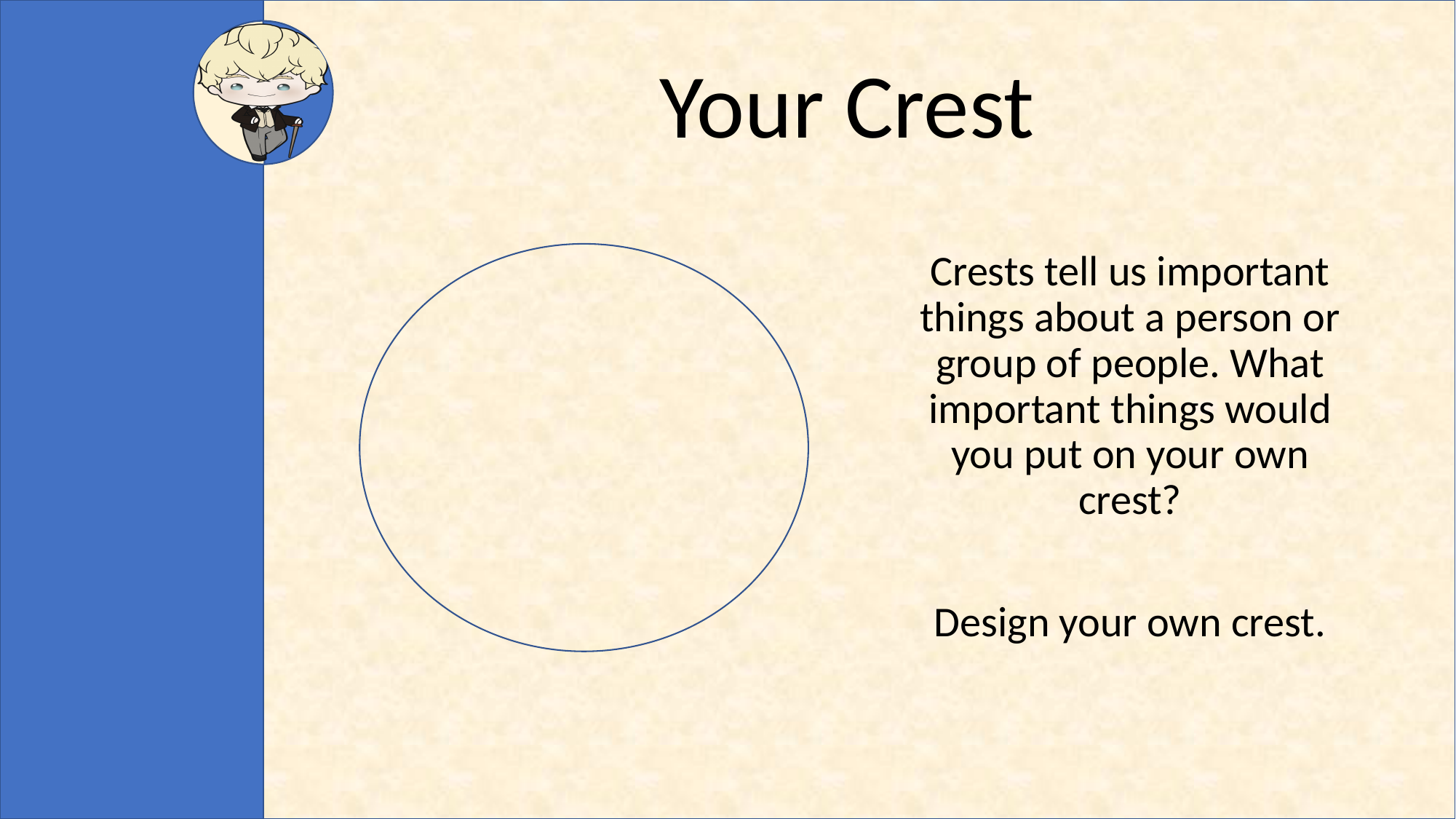

# Your Crest

Crests tell us important things about a person or group of people. What important things would you put on your own crest?

Design your own crest.